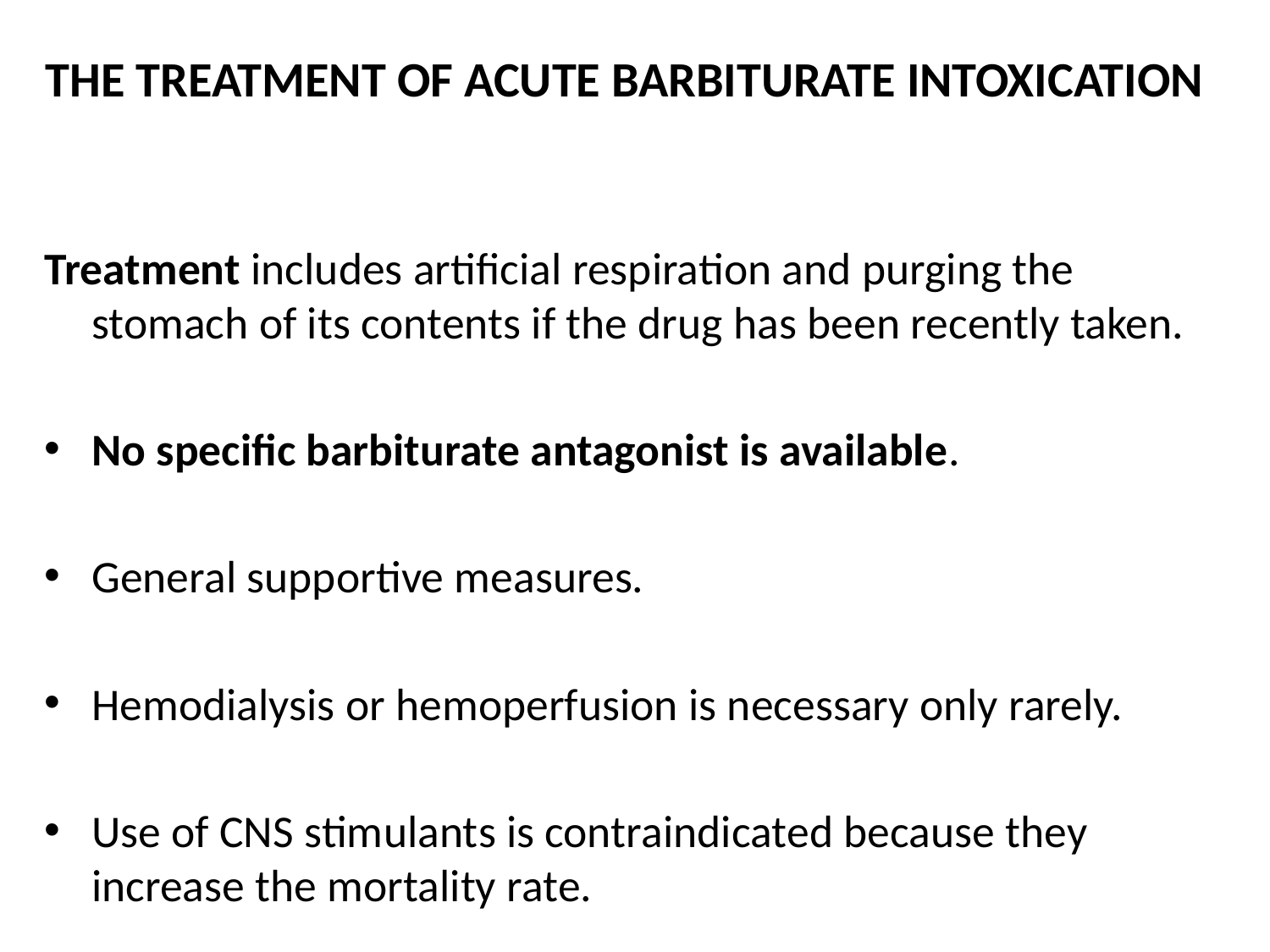

# THE TREATMENT OF ACUTE BARBITURATE INTOXICATION

Treatment includes artificial respiration and purging the stomach of its contents if the drug has been recently taken.

No specific barbiturate antagonist is available.

General supportive measures.

Hemodialysis or hemoperfusion is necessary only rarely.

Use of CNS stimulants is contraindicated because they increase the mortality rate.